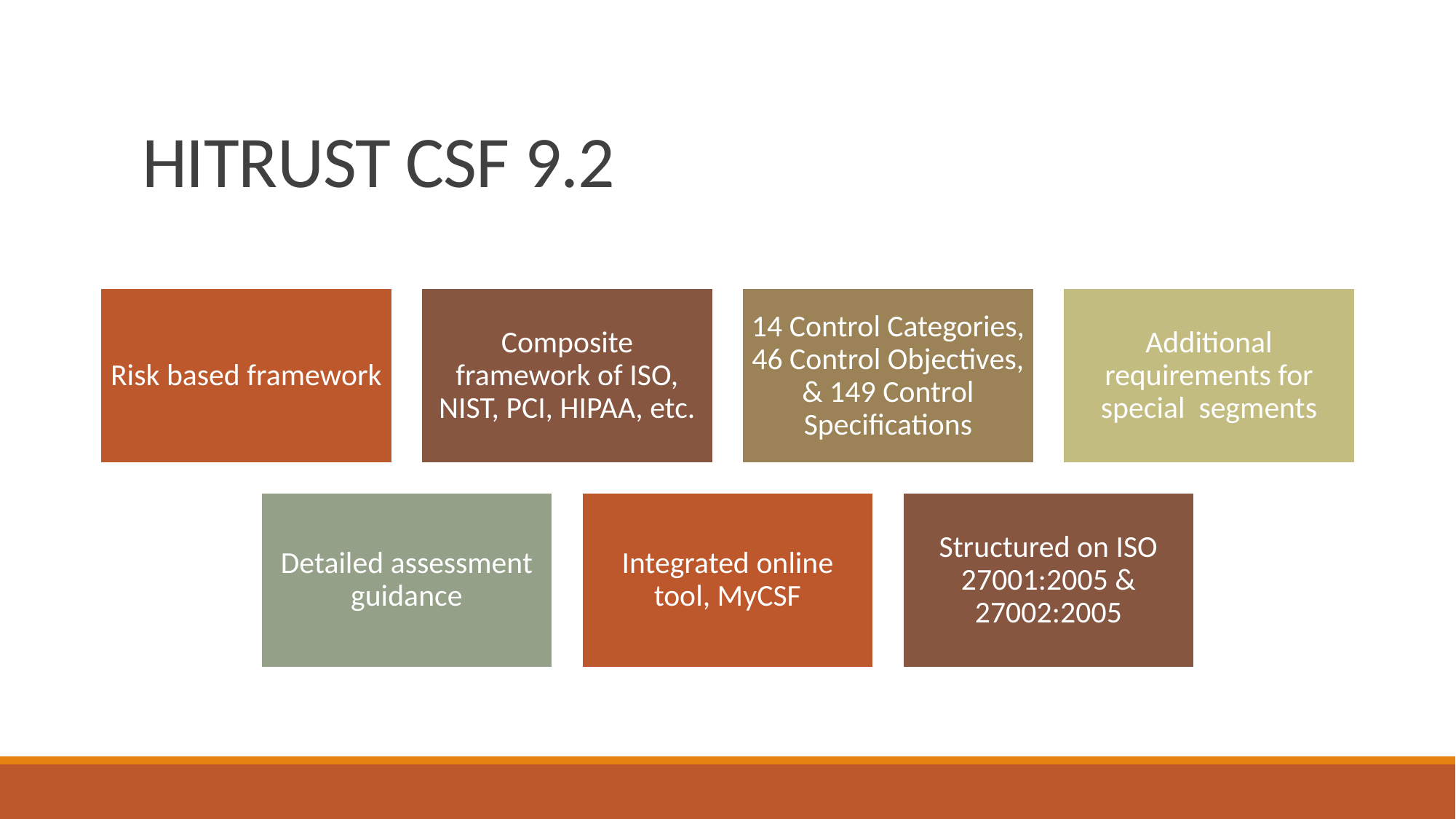

# HITRUST CSF 9.2
Risk based framework
Composite framework of ISO, NIST, PCI, HIPAA, etc.
14 Control Categories, 46 Control Objectives, & 149 Control Specifications
Additional requirements for special  segments
Detailed assessment guidance
Integrated online tool, MyCSF
Structured on ISO 27001:2005 & 27002:2005